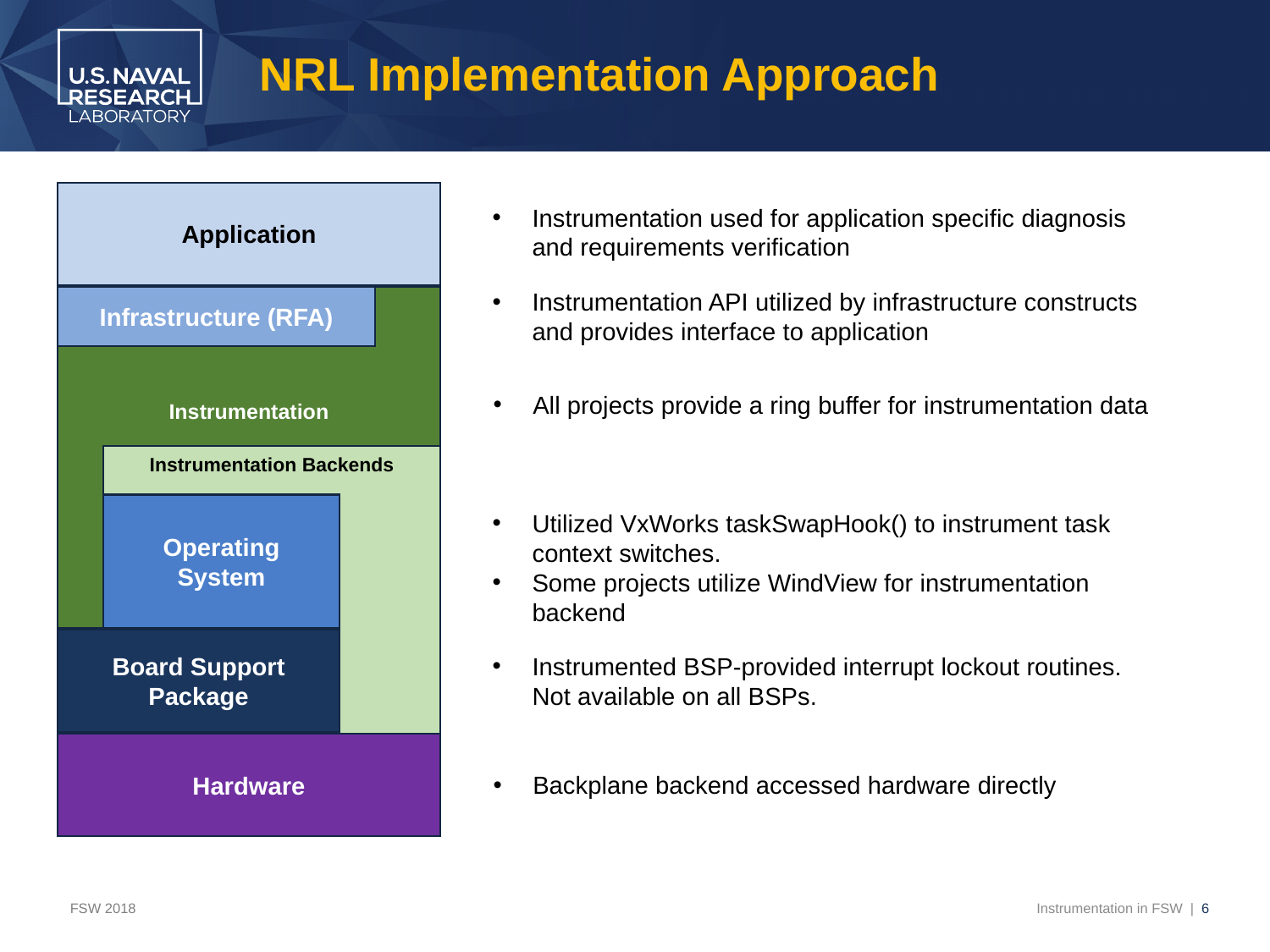

# NRL Implementation Approach
Application
Instrumentation

Infrastructure (RFA)
Instrumentation Backends
Operating System
Board Support Package
Hardware
Instrumentation used for application specific diagnosis and requirements verification
Instrumentation API utilized by infrastructure constructs and provides interface to application
All projects provide a ring buffer for instrumentation data
Utilized VxWorks taskSwapHook() to instrument task context switches.
Some projects utilize WindView for instrumentation backend
Instrumented BSP-provided interrupt lockout routines.  Not available on all BSPs.
Backplane backend accessed hardware directly
FSW 2018
Instrumentation in FSW  |  6